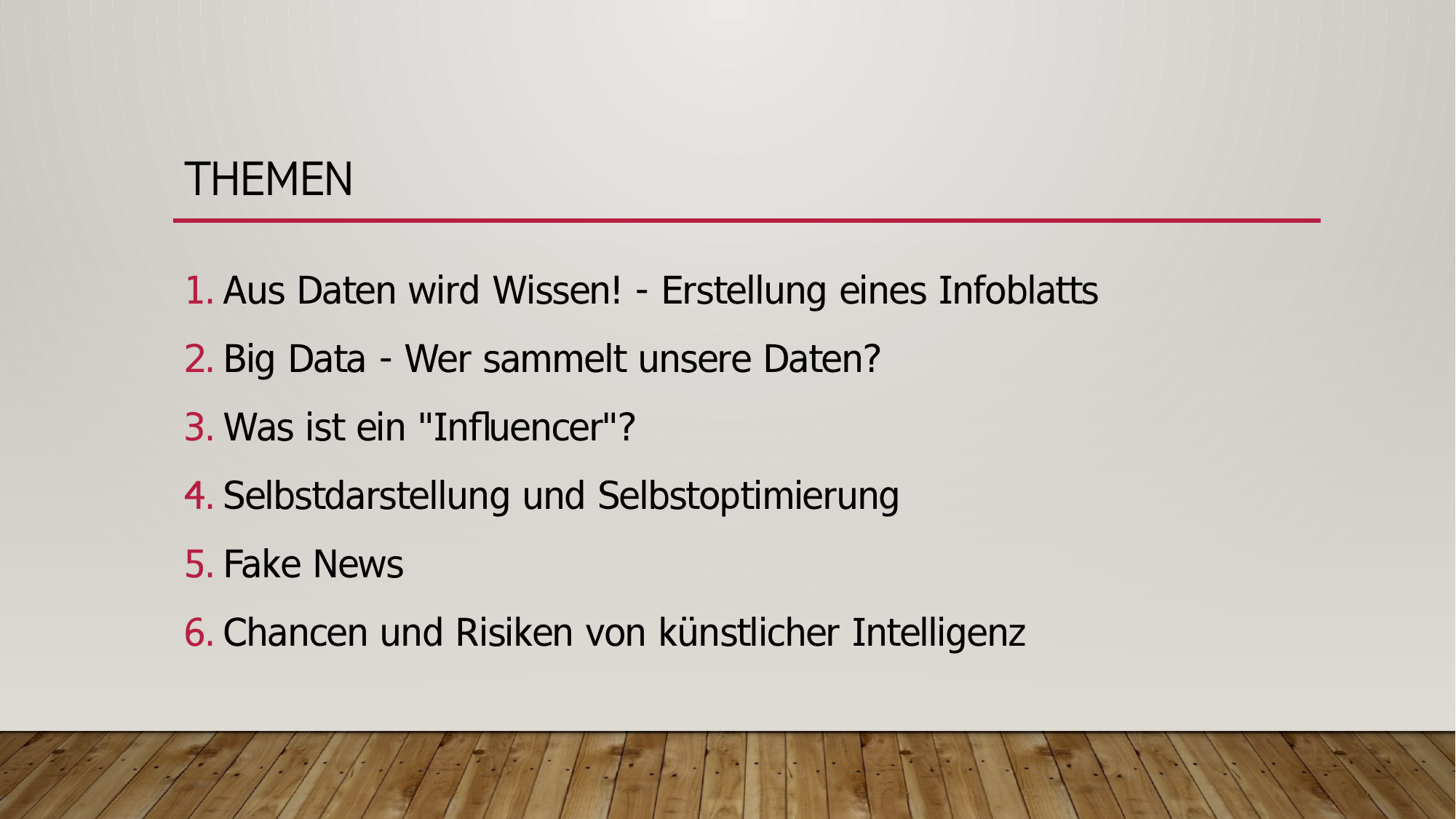

# Themen
Aus Daten wird Wissen! - Erstellung eines Infoblatts
Big Data - Wer sammelt unsere Daten?
Was ist ein "Influencer"?
Selbstdarstellung und Selbstoptimierung
Fake News
Chancen und Risiken von künstlicher Intelligenz